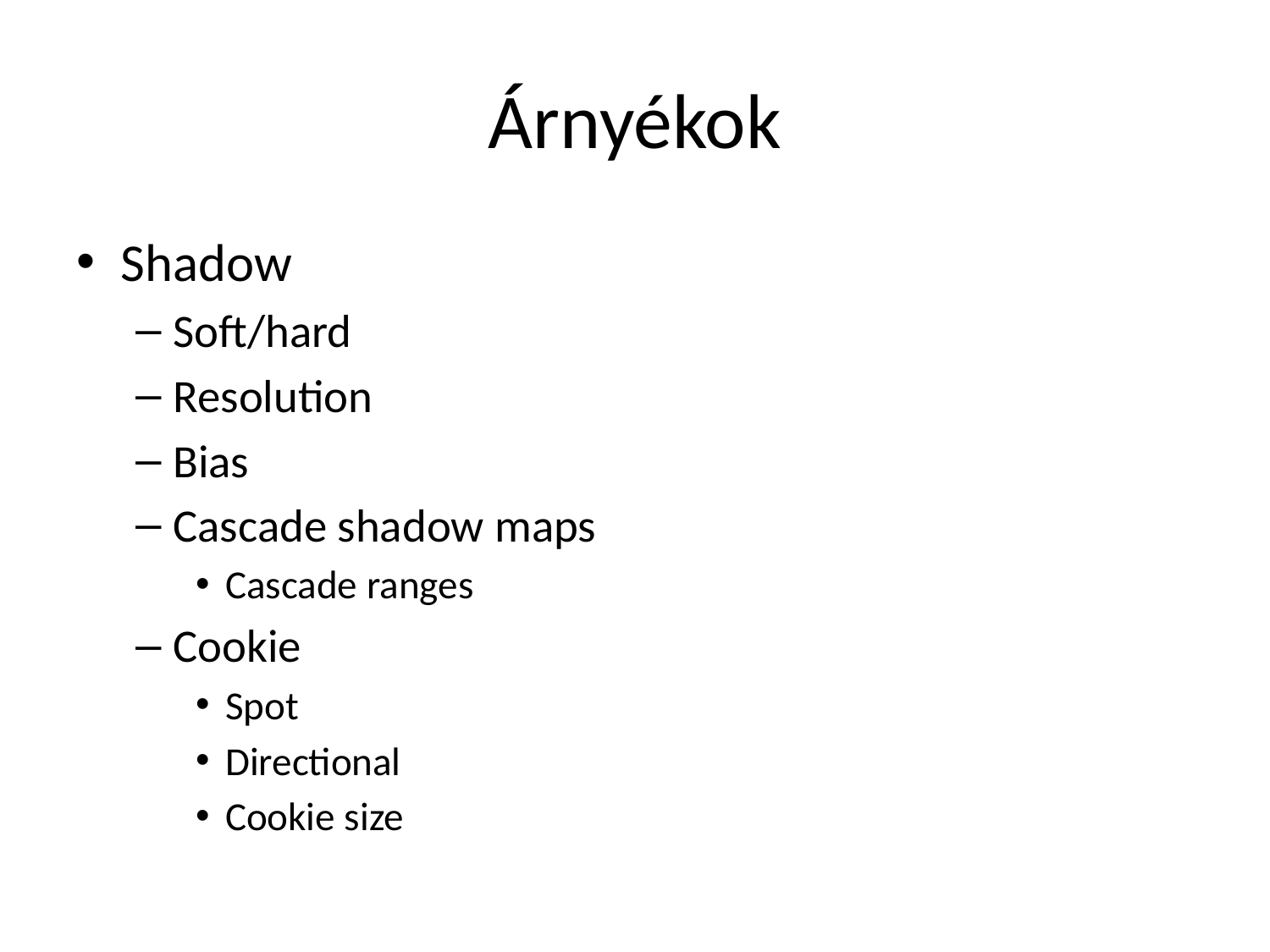

# Árnyékok
Shadow
Soft/hard
Resolution
Bias
Cascade shadow maps
Cascade ranges
Cookie
Spot
Directional
Cookie size